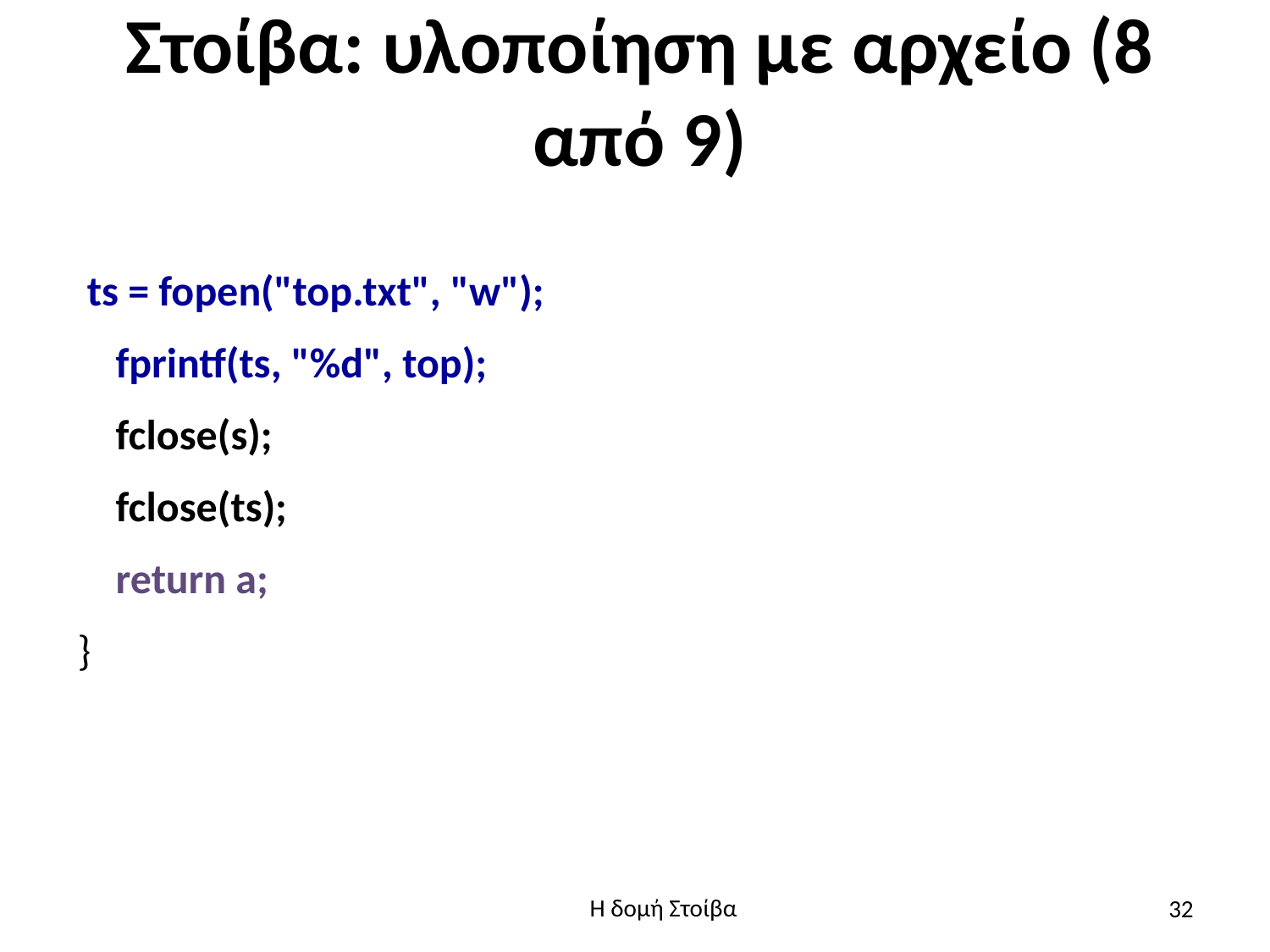

# Στοίβα: υλοποίηση με αρχείο (8 από 9)
 ts = fopen("top.txt", "w");
    fprintf(ts, "%d", top);
    fclose(s);
    fclose(ts);
    return a;
}
32
Η δομή Στοίβα